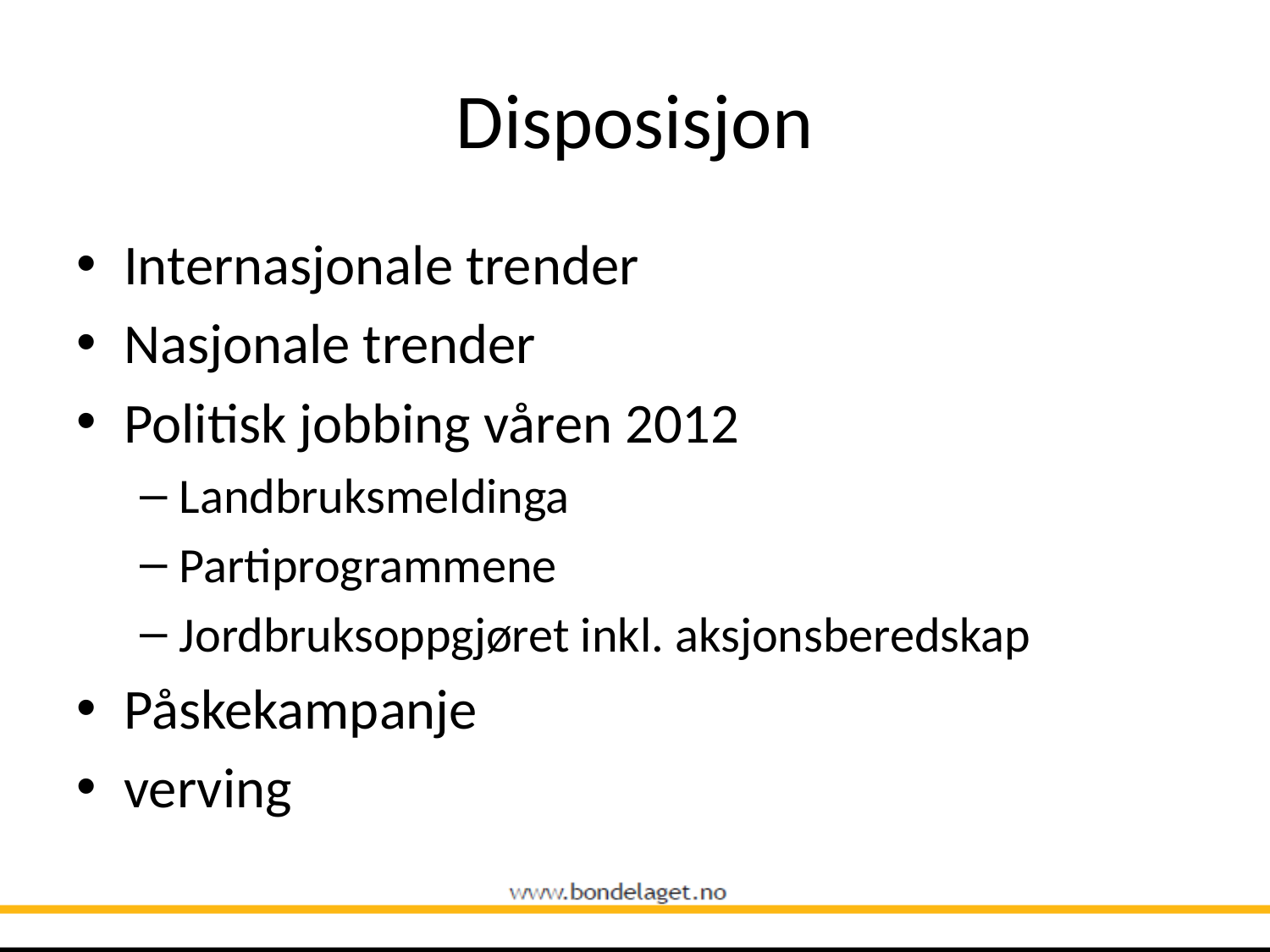

# Disposisjon
Internasjonale trender
Nasjonale trender
Politisk jobbing våren 2012
Landbruksmeldinga
Partiprogrammene
Jordbruksoppgjøret inkl. aksjonsberedskap
Påskekampanje
verving